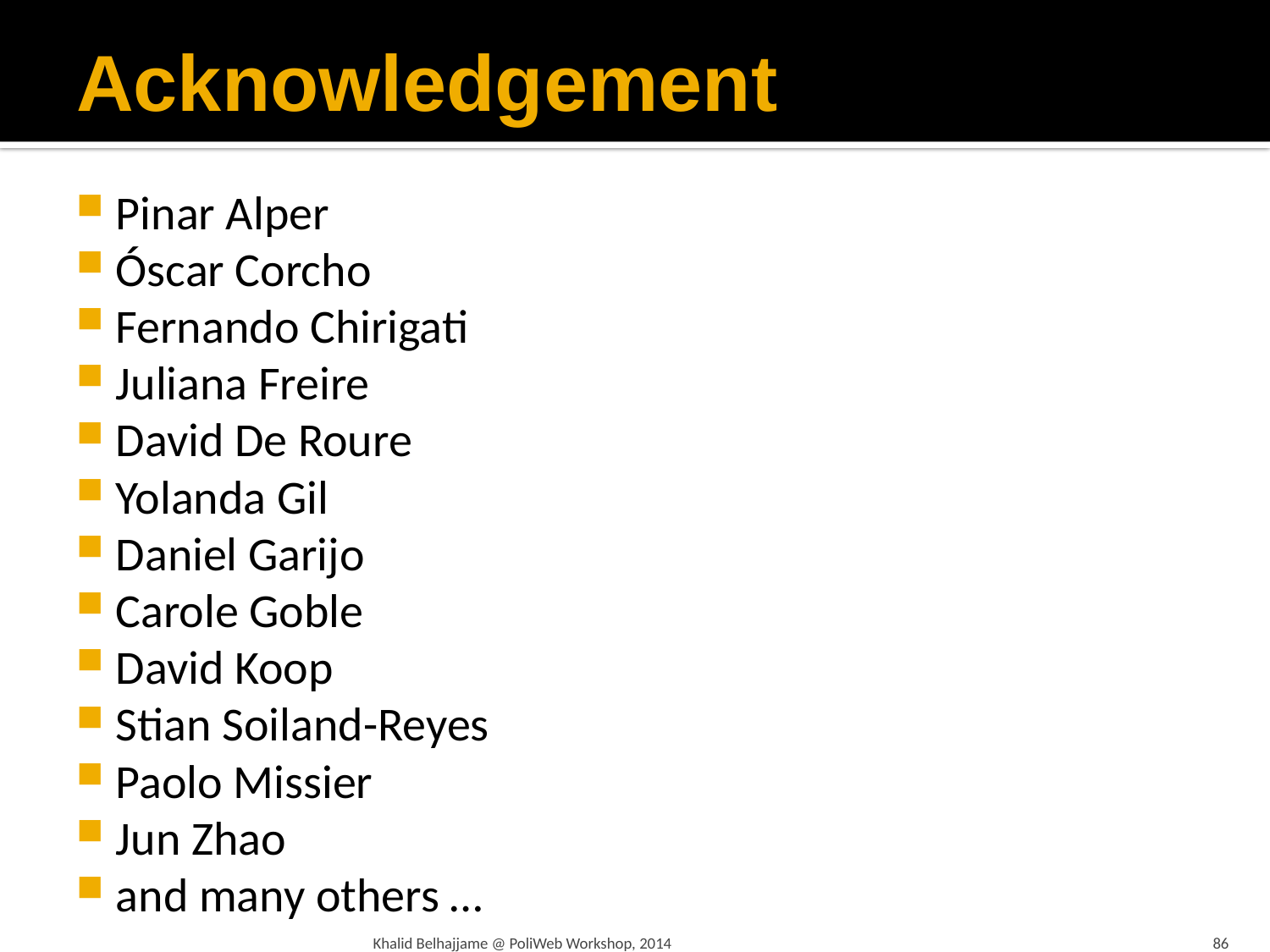

# Acknowledgement
Pinar Alper
Óscar Corcho
Fernando Chirigati
Juliana Freire
David De Roure
Yolanda Gil
Daniel Garijo
Carole Goble
David Koop
Stian Soiland-Reyes
Paolo Missier
Jun Zhao
and many others …

Khalid Belhajjame @ PoliWeb Workshop, 2014
86